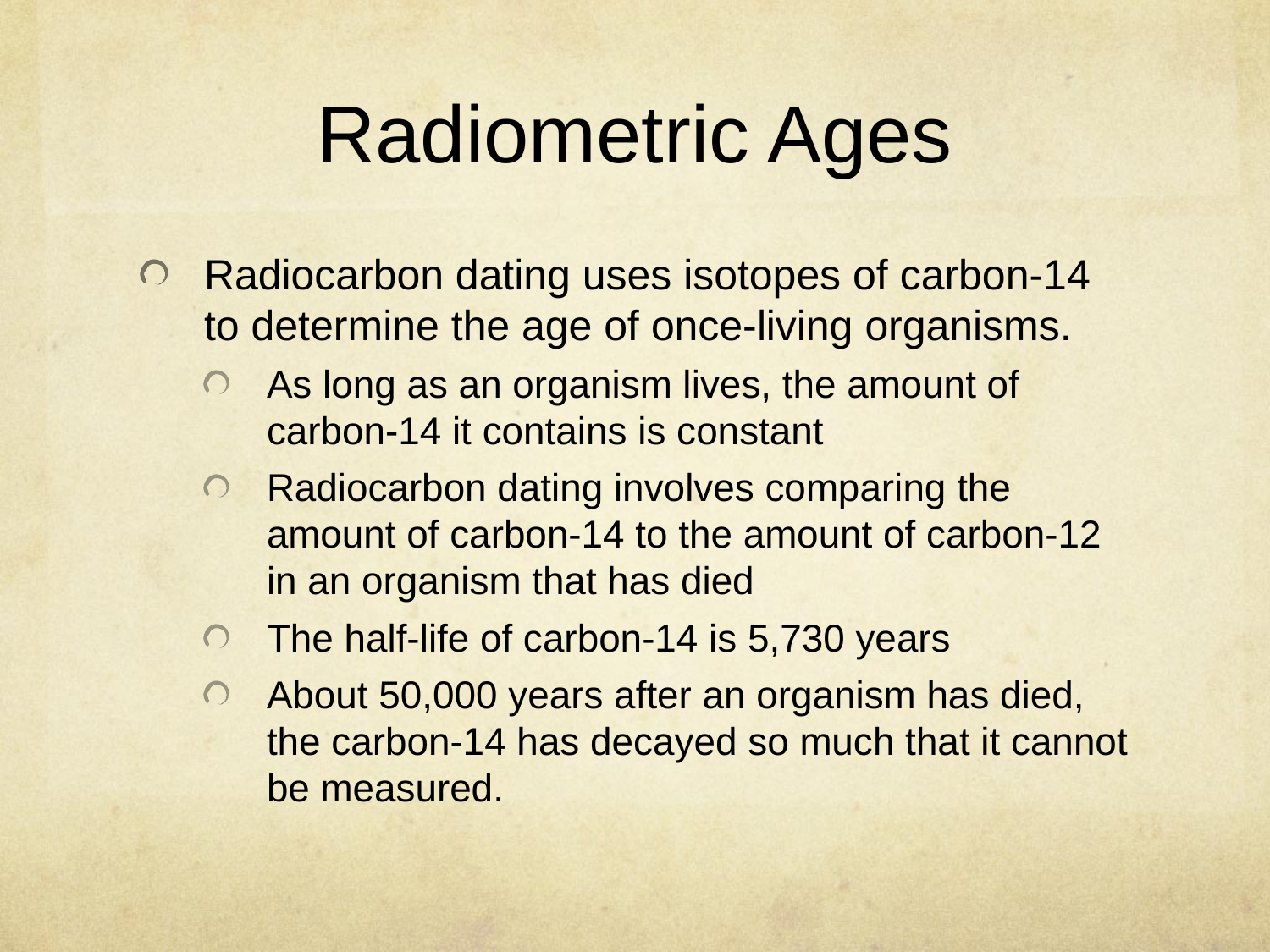

# Radiometric Ages
Radiocarbon dating uses isotopes of carbon-14 to determine the age of once-living organisms.
As long as an organism lives, the amount of carbon-14 it contains is constant
Radiocarbon dating involves comparing the amount of carbon-14 to the amount of carbon-12 in an organism that has died
The half-life of carbon-14 is 5,730 years
About 50,000 years after an organism has died, the carbon-14 has decayed so much that it cannot be measured.